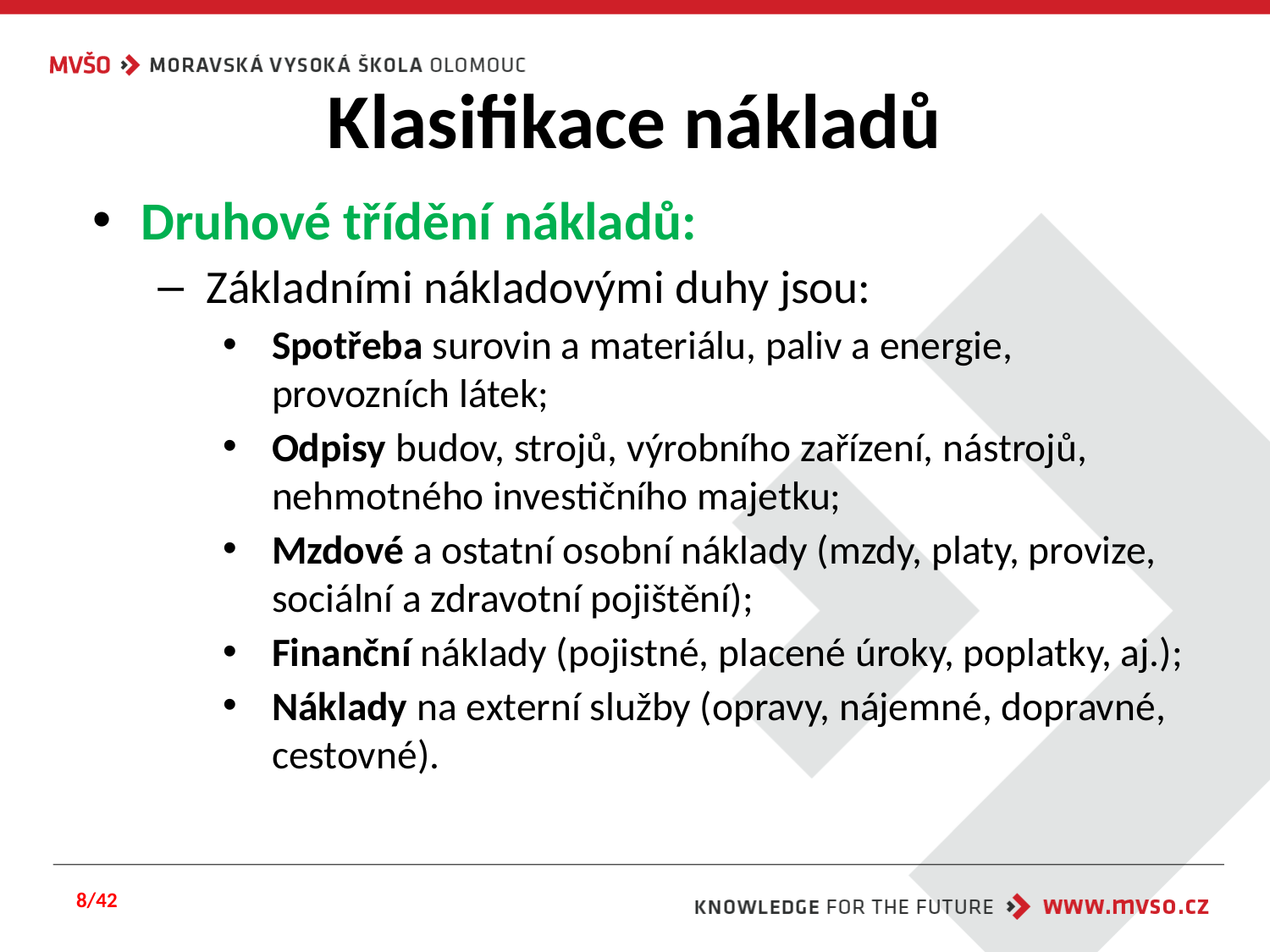

# Klasifikace nákladů
Druhové třídění nákladů:
Základními nákladovými duhy jsou:
Spotřeba surovin a materiálu, paliv a energie, provozních látek;
Odpisy budov, strojů, výrobního zařízení, nástrojů, nehmotného investičního majetku;
Mzdové a ostatní osobní náklady (mzdy, platy, provize, sociální a zdravotní pojištění);
Finanční náklady (pojistné, placené úroky, poplatky, aj.);
Náklady na externí služby (opravy, nájemné, dopravné, cestovné).
8/42